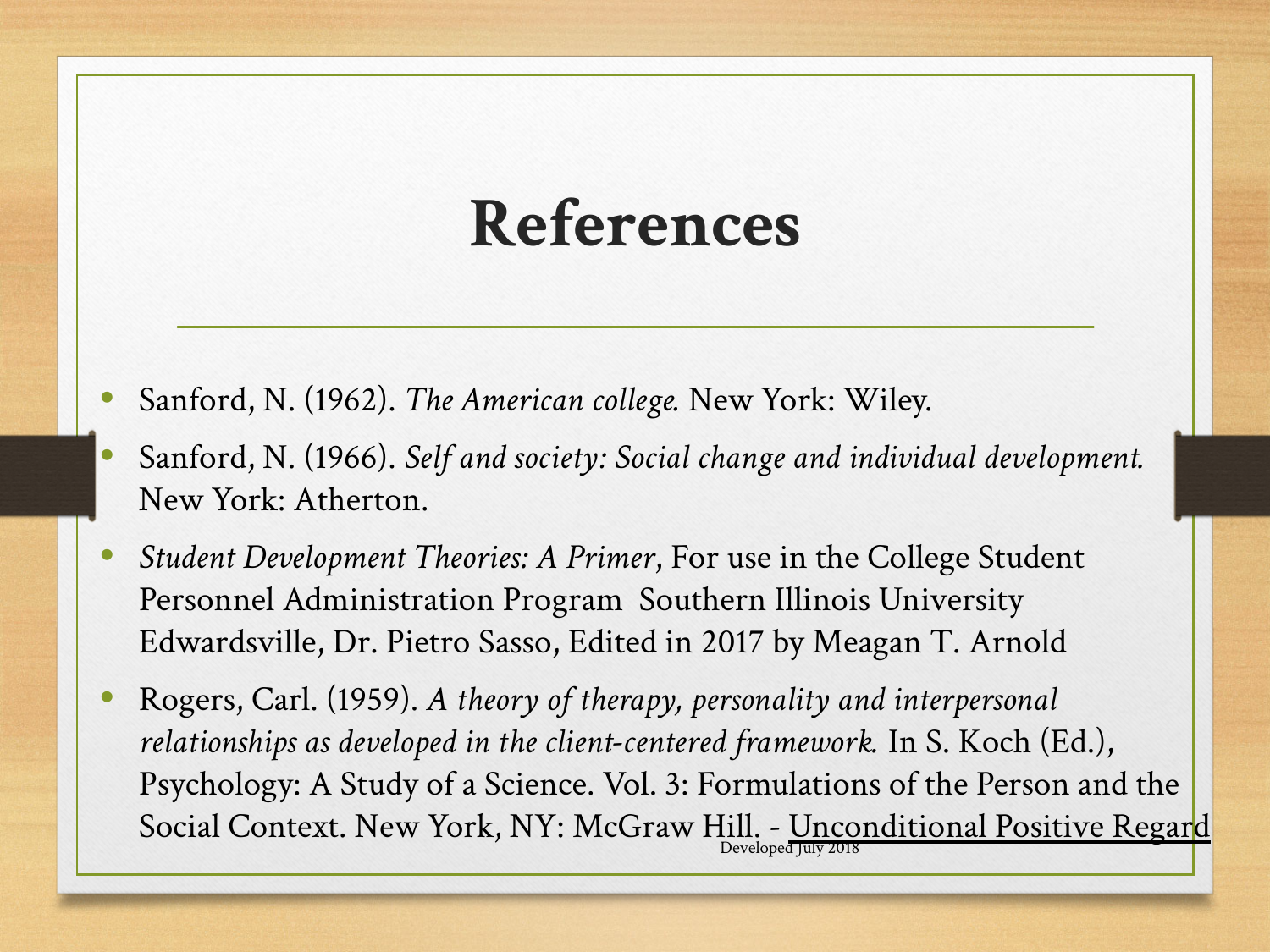

# References

Sanford, N. (1962). The American college. New York: Wiley.
Sanford, N. (1966). Self and society: Social change and individual development. New York: Atherton.
Student Development Theories: A Primer, For use in the College Student Personnel Administration Program  Southern Illinois University Edwardsville, Dr. Pietro Sasso, Edited in 2017 by Meagan T. Arnold
Rogers, Carl. (1959). A theory of therapy, personality and interpersonal relationships as developed in the client-centered framework. In S. Koch (Ed.), Psychology: A Study of a Science. Vol. 3: Formulations of the Person and the Social Context. New York, NY: McGraw Hill. - Unconditional Positive Regard

Developed July 2018